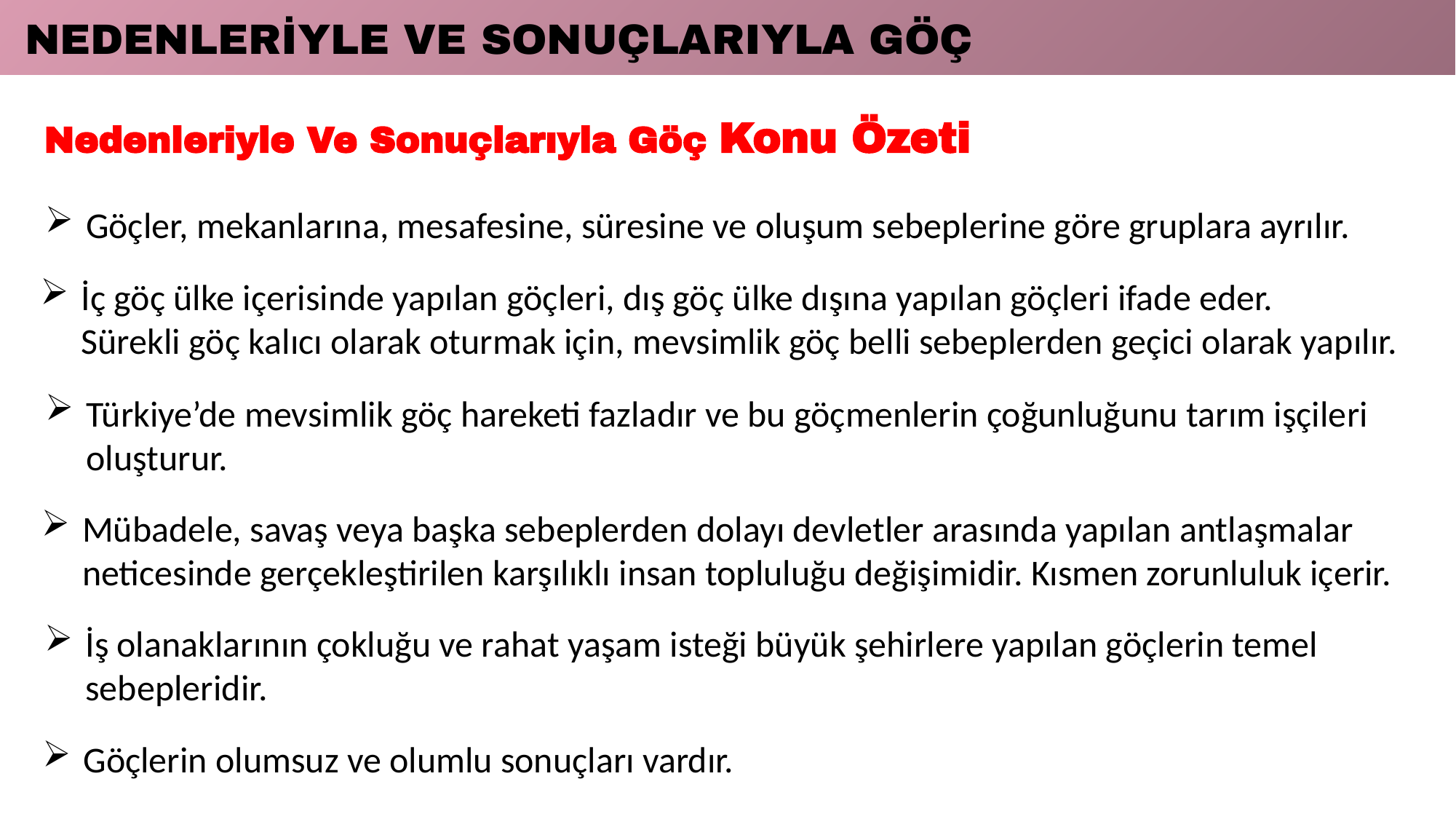

NEDENLERİYLE VE SONUÇLARIYLA GÖÇ
Nedenleriyle Ve Sonuçlarıyla Göç Konu Özeti
Göçler, mekanlarına, mesafesine, süresine ve oluşum sebeplerine göre gruplara ayrılır.
İç göç ülke içerisinde yapılan göçleri, dış göç ülke dışına yapılan göçleri ifade eder.
Sürekli göç kalıcı olarak oturmak için, mevsimlik göç belli sebeplerden geçici olarak yapılır.
Türkiye’de mevsimlik göç hareketi fazladır ve bu göçmenlerin çoğunluğunu tarım işçileri
oluşturur.
Mübadele, savaş veya başka sebeplerden dolayı devletler arasında yapılan antlaşmalar
neticesinde gerçekleştirilen karşılıklı insan topluluğu değişimidir. Kısmen zorunluluk içerir.
İş olanaklarının çokluğu ve rahat yaşam isteği büyük şehirlere yapılan göçlerin temel
sebepleridir.
Göçlerin olumsuz ve olumlu sonuçları vardır.